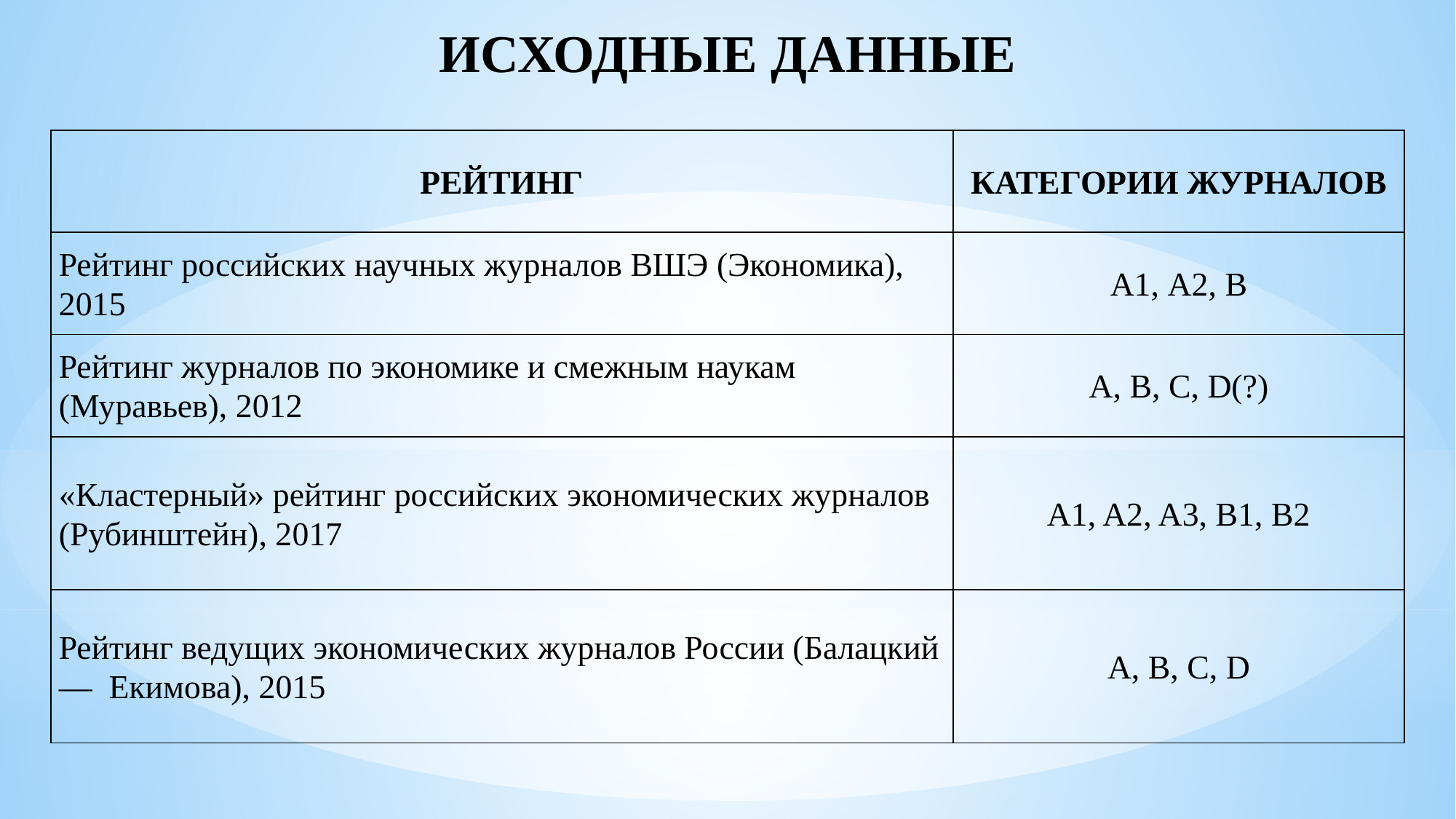

ИСХОДНЫЕ ДАННЫЕ
| РЕЙТИНГ | КАТЕГОРИИ ЖУРНАЛОВ |
| --- | --- |
| Рейтинг российских научных журналов ВШЭ (Экономика), 2015 | А1, А2, В |
| Рейтинг журналов по экономике и смежным наукам (Муравьев), 2012 | А, В, С, D(?) |
| «Кластерный» рейтинг российских экономических журналов (Рубинштейн), 2017 | A1, A2, A3, B1, B2 |
| Рейтинг ведущих экономических журналов России (Балацкий — Екимова), 2015 | A, B, C, D |